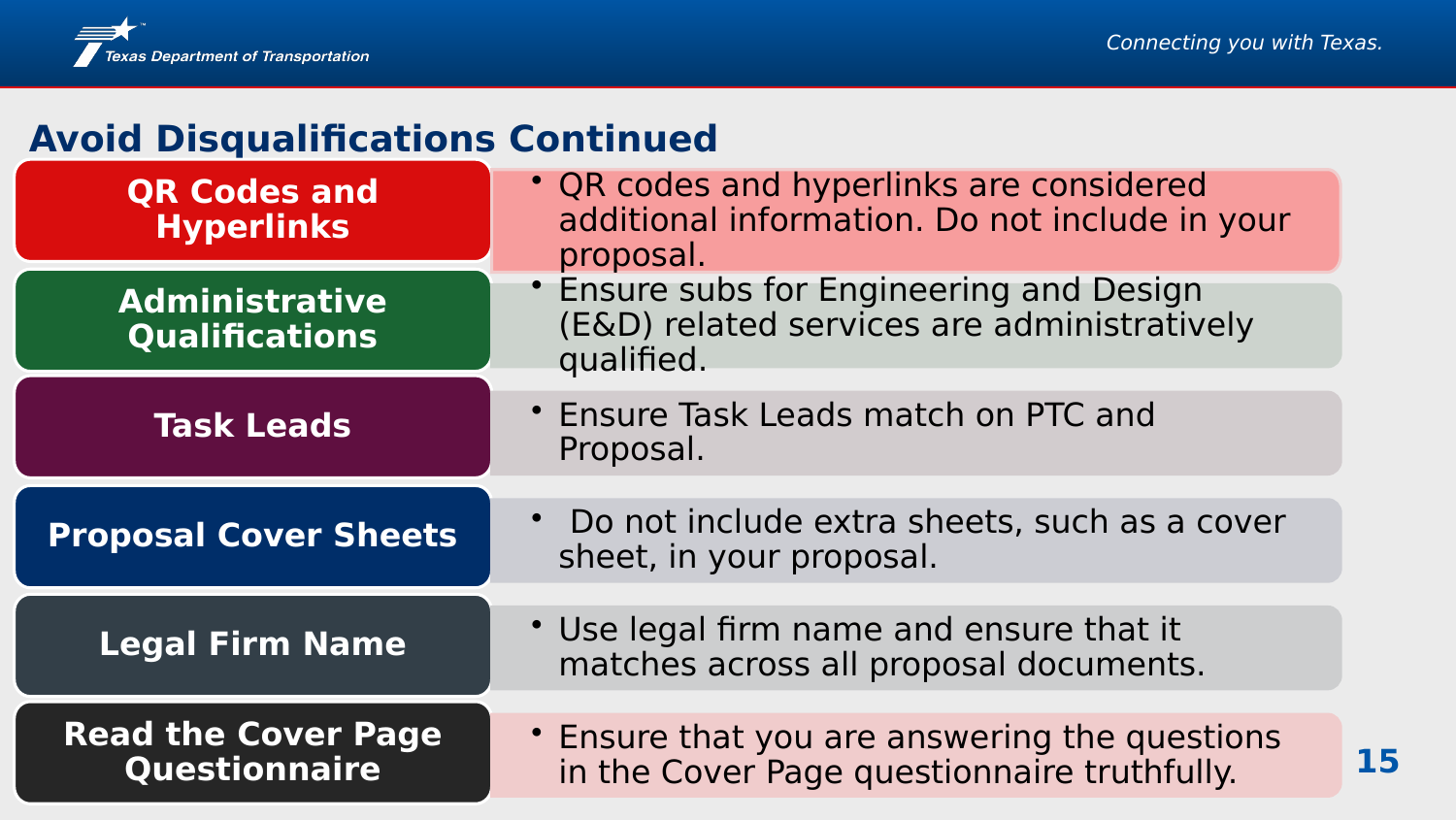

Avoid Disqualifications Continued
QR Codes and Hyperlinks
QR codes and hyperlinks are considered additional information. Do not include in your proposal.
Administrative Qualifications
Ensure subs for Engineering and Design (E&D) related services are administratively qualified.
Task Leads
Ensure Task Leads match on PTC and Proposal.
Proposal Cover Sheets
 Do not include extra sheets, such as a cover sheet, in your proposal.
Legal Firm Name
Use legal firm name and ensure that it matches across all proposal documents.
Read the Cover Page Questionnaire
Ensure that you are answering the questions in the Cover Page questionnaire truthfully.